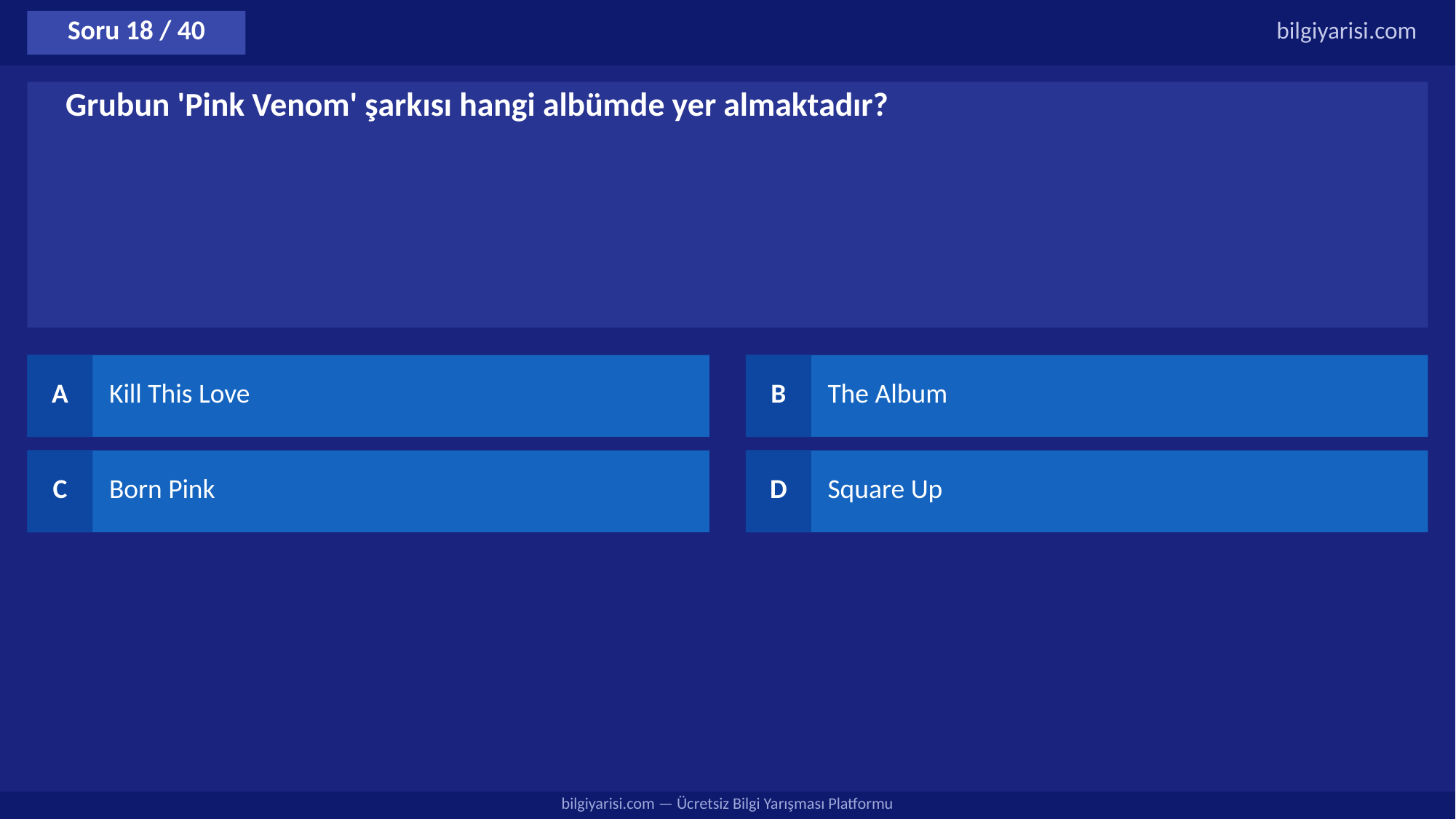

Soru 18 / 40
bilgiyarisi.com

Grubun 'Pink Venom' şarkısı hangi albümde yer almaktadır?

A
Kill This Love

B
The Album

C
Born Pink

D
Square Up
bilgiyarisi.com — Ücretsiz Bilgi Yarışması Platformu